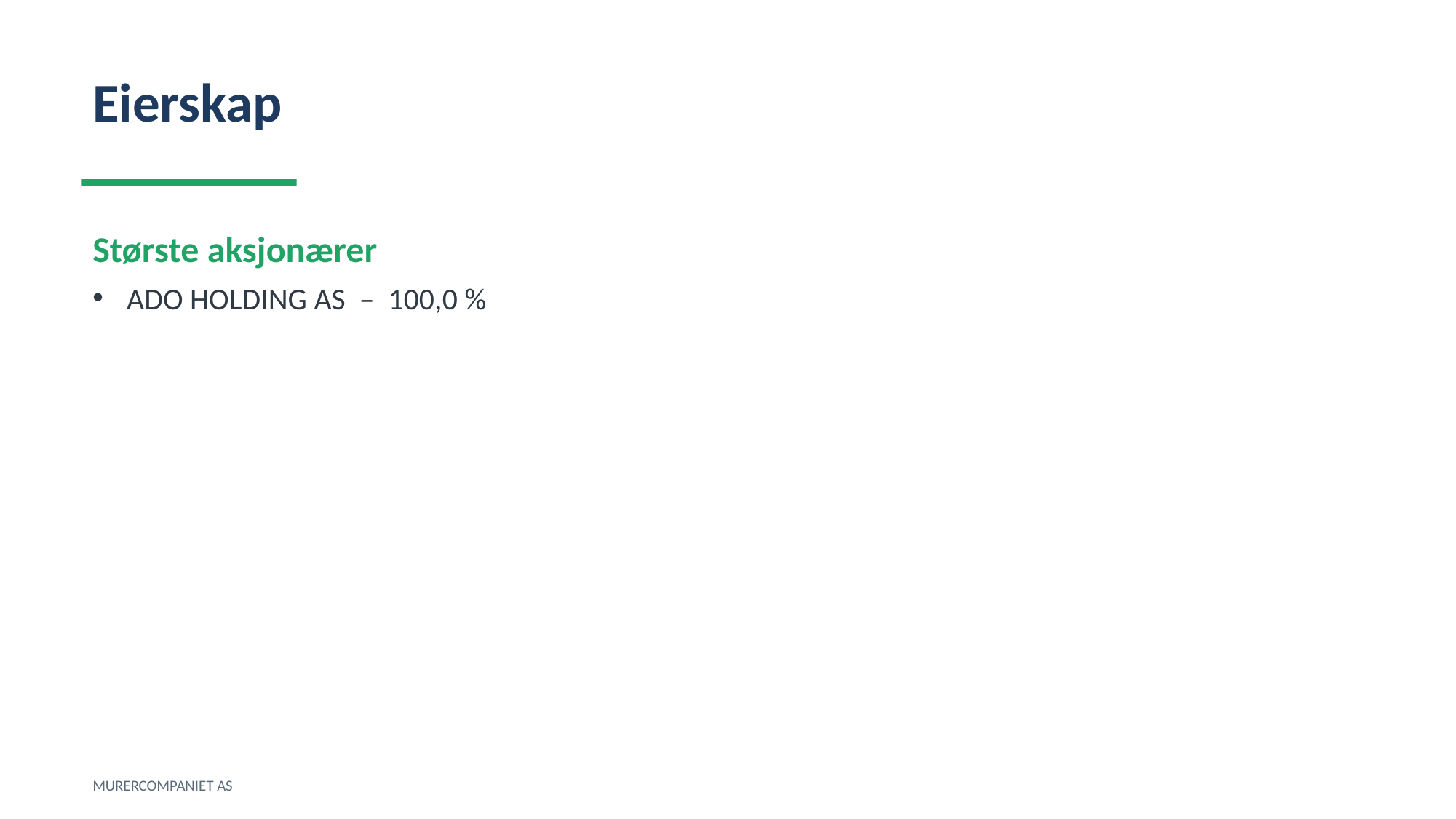

Eierskap

Største aksjonærer
ADO HOLDING AS  –  100,0 %
MURERCOMPANIET AS